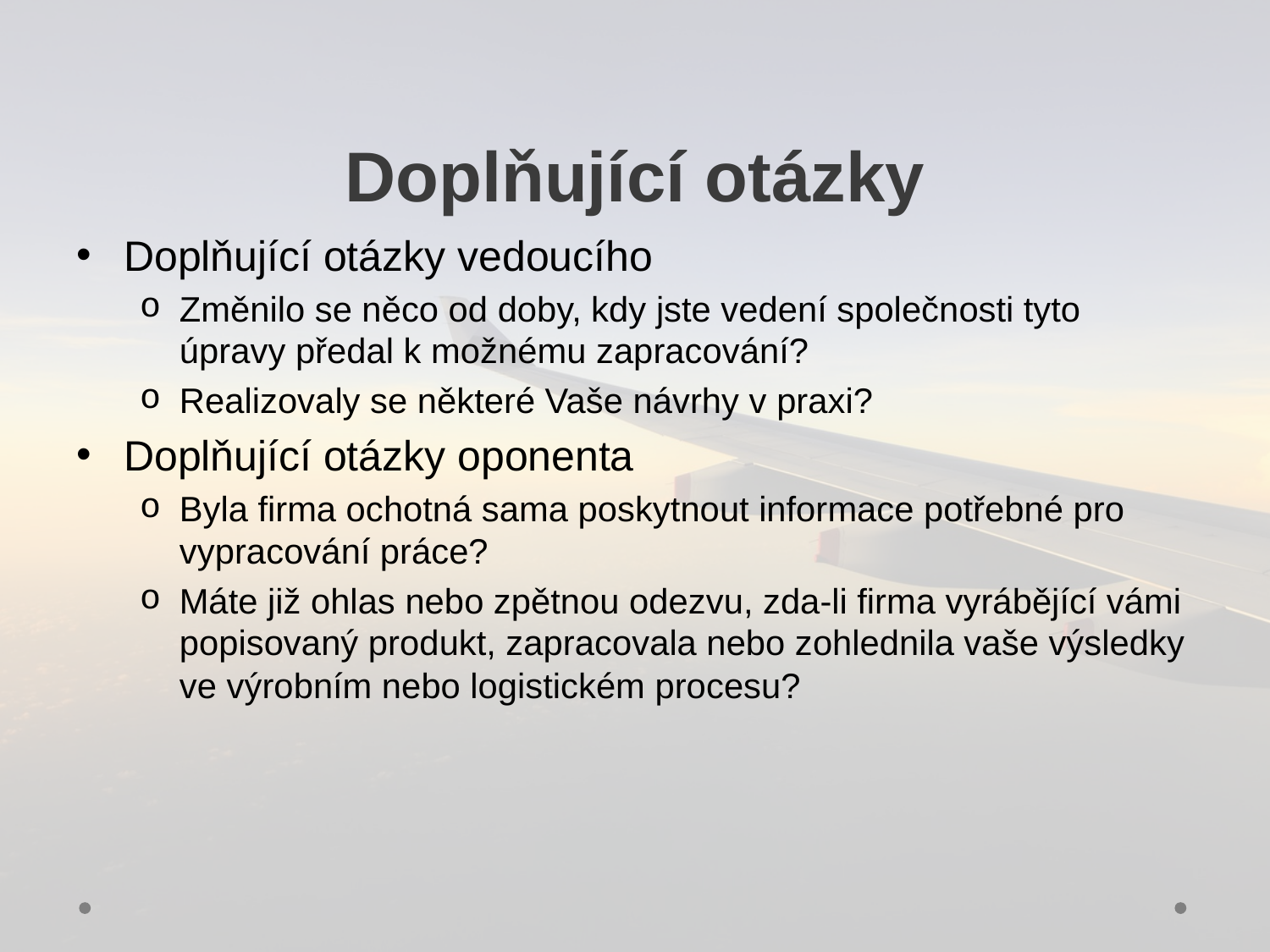

# Doplňující otázky
Doplňující otázky vedoucího
Změnilo se něco od doby, kdy jste vedení společnosti tyto úpravy předal k možnému zapracování?
Realizovaly se některé Vaše návrhy v praxi?
Doplňující otázky oponenta
Byla firma ochotná sama poskytnout informace potřebné pro vypracování práce?
Máte již ohlas nebo zpětnou odezvu, zda-li firma vyrábějící vámi popisovaný produkt, zapracovala nebo zohlednila vaše výsledky ve výrobním nebo logistickém procesu?